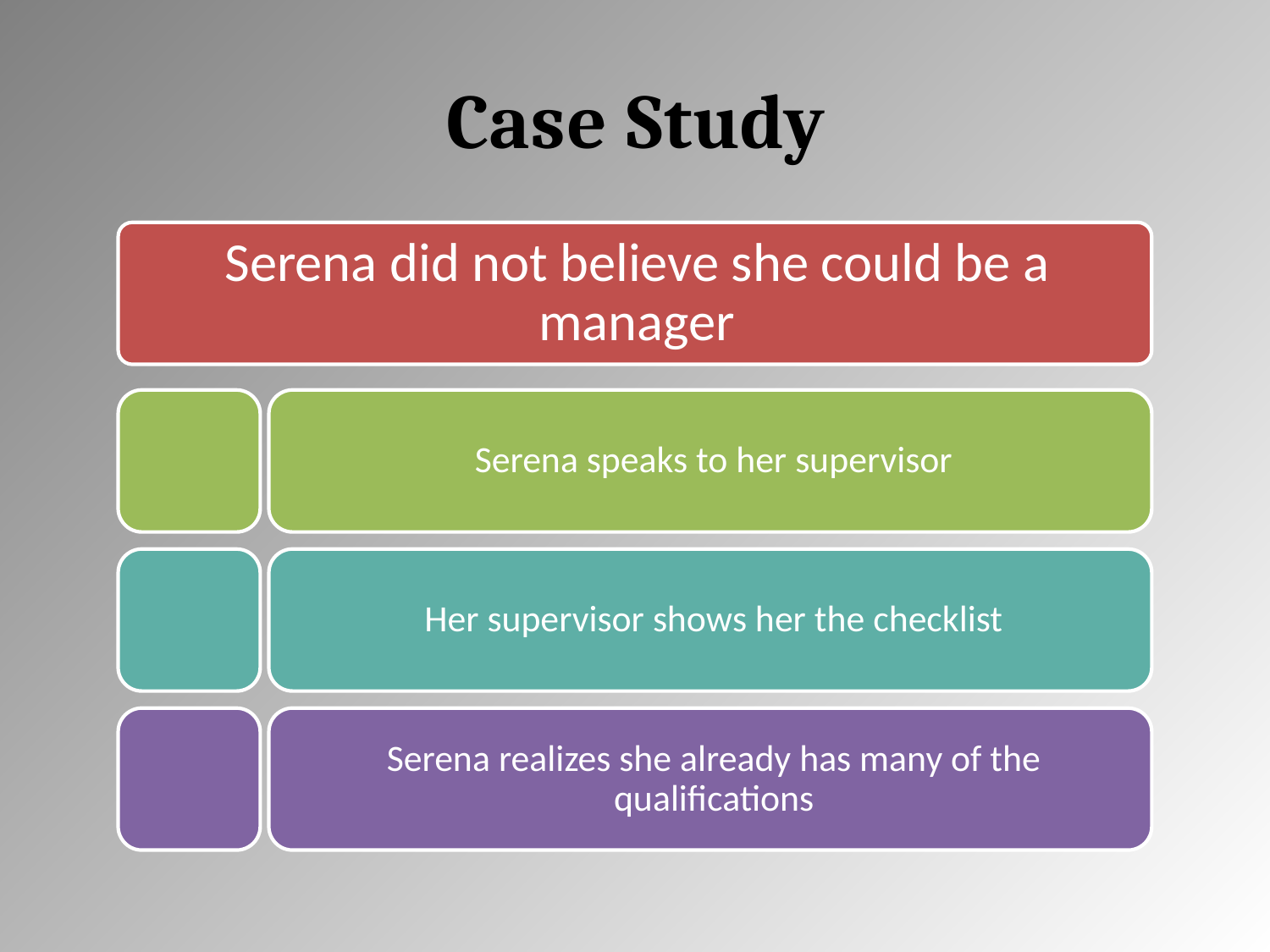

# Case Study
Serena did not believe she could be a manager
Serena speaks to her supervisor
Her supervisor shows her the checklist
Serena realizes she already has many of the qualifications